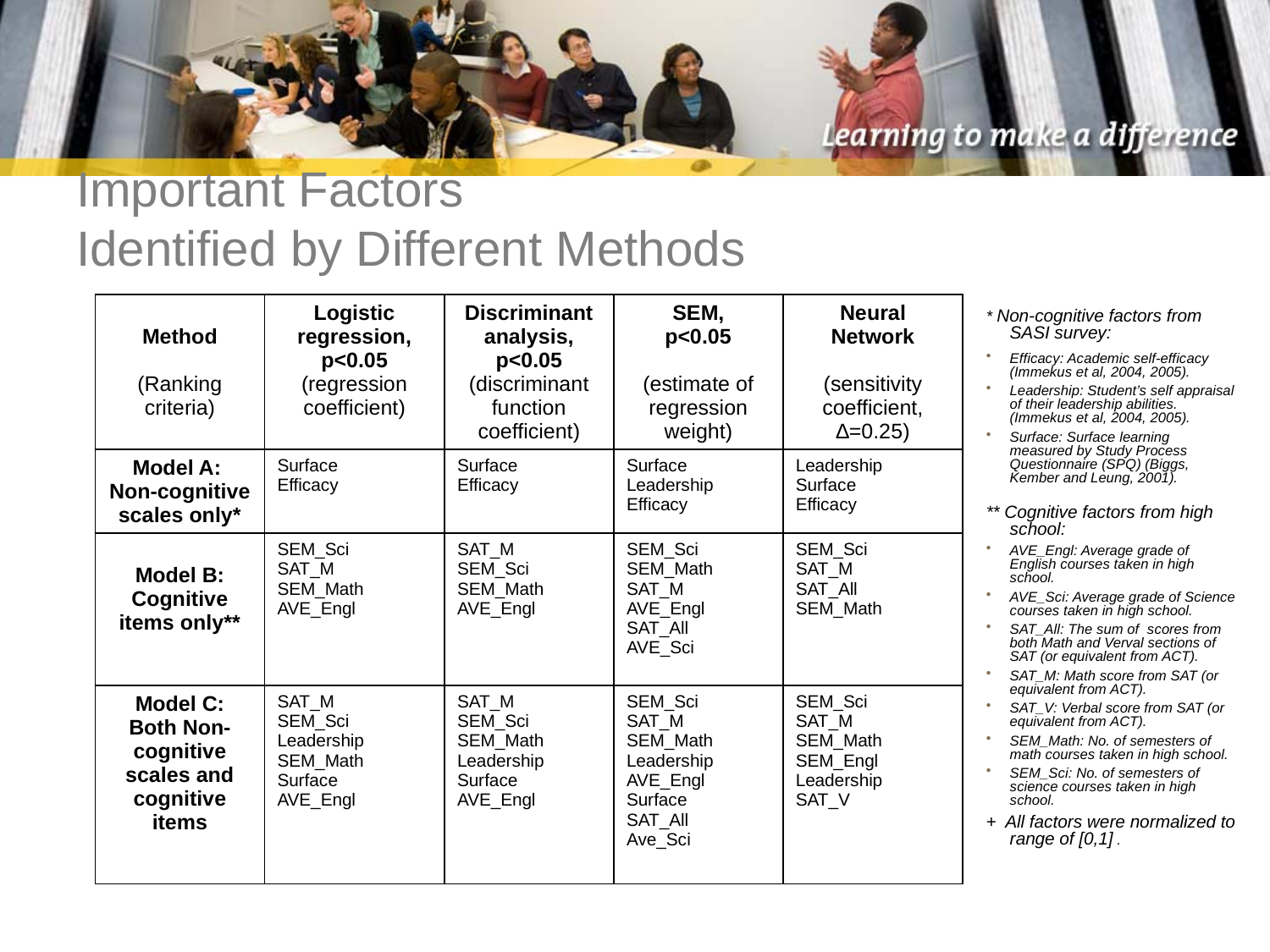

# Important Factors Identified by Different Methods
| Method (Ranking criteria) | Logistic regression, p<0.05 (regression coefficient) | Discriminant analysis, p<0.05 (discriminant function coefficient) | SEM, p<0.05 (estimate of regression weight) | Neural Network (sensitivity coefficient, ∆=0.25) |
| --- | --- | --- | --- | --- |
| Model A: Non-cognitive scales only\* | Surface Efficacy | Surface Efficacy | Surface Leadership Efficacy | Leadership Surface Efficacy |
| Model B: Cognitive items only\*\* | SEM\_Sci SAT\_M SEM\_Math AVE\_Engl | SAT\_M SEM\_Sci SEM\_Math AVE\_Engl | SEM\_Sci SEM\_Math SAT\_M AVE\_Engl SAT\_All AVE\_Sci | SEM\_Sci SAT\_M SAT\_All SEM\_Math |
| Model C: Both Non-cognitive scales and cognitive items | SAT\_M SEM\_Sci Leadership SEM\_Math Surface AVE\_Engl | SAT\_M SEM\_Sci SEM\_Math Leadership Surface AVE\_Engl | SEM\_Sci SAT\_M SEM\_Math Leadership AVE\_Engl Surface SAT\_All Ave\_Sci | SEM\_Sci SAT\_M SEM\_Math SEM\_Engl Leadership SAT\_V |
* Non-cognitive factors from SASI survey:
Efficacy: Academic self-efficacy (Immekus et al, 2004, 2005).
Leadership: Student’s self appraisal of their leadership abilities. (Immekus et al, 2004, 2005).
Surface: Surface learning measured by Study Process Questionnaire (SPQ) (Biggs, Kember and Leung, 2001).
** Cognitive factors from high school:
AVE_Engl: Average grade of English courses taken in high school.
AVE_Sci: Average grade of Science courses taken in high school.
SAT_All: The sum of  scores from both Math and Verval sections of SAT (or equivalent from ACT).
SAT_M: Math score from SAT (or equivalent from ACT).
SAT_V: Verbal score from SAT (or equivalent from ACT).
SEM_Math: No. of semesters of math courses taken in high school.
SEM_Sci: No. of semesters of science courses taken in high school.
+  All factors were normalized to range of [0,1] .